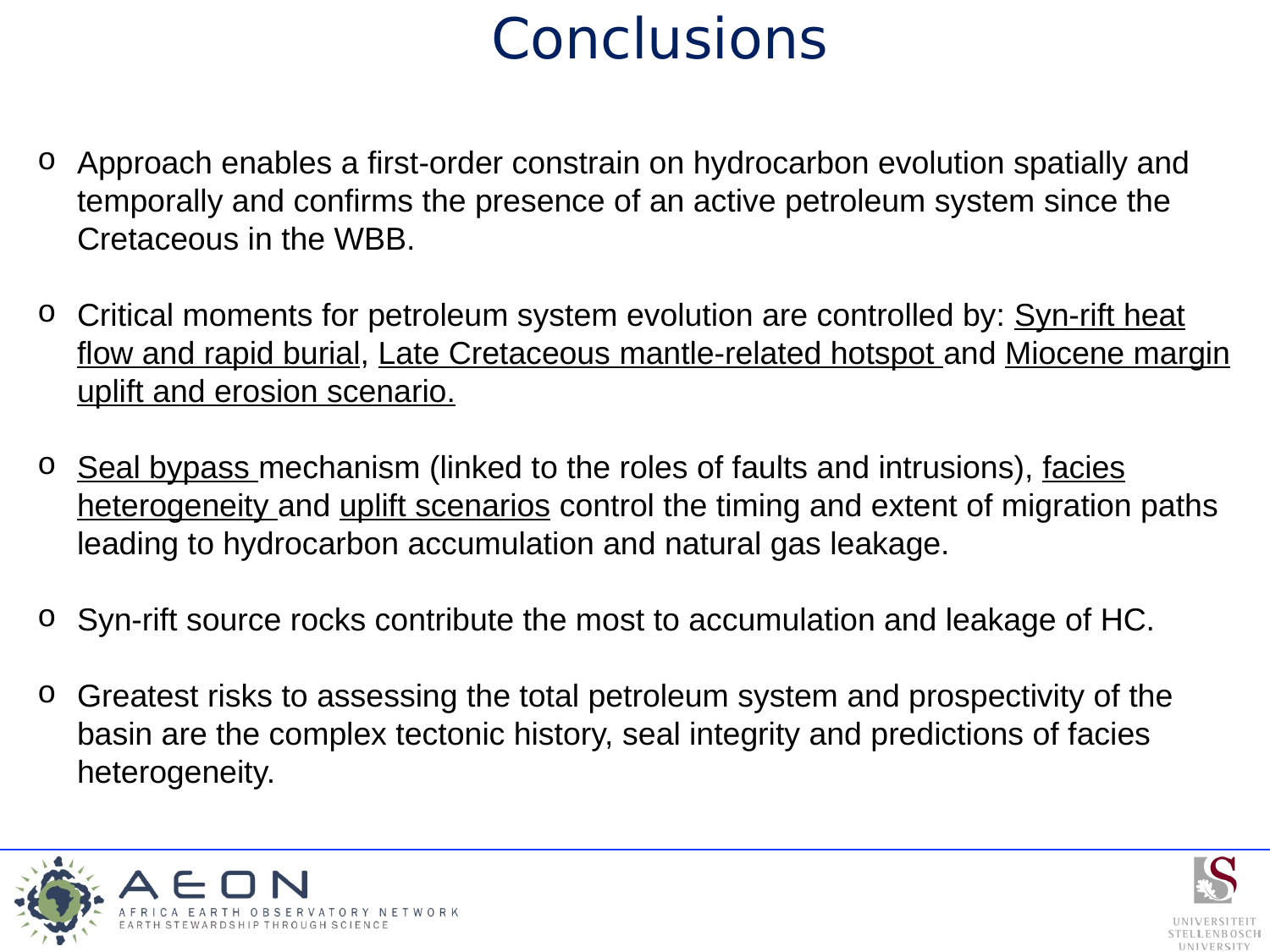

Conclusions
Approach enables a first-order constrain on hydrocarbon evolution spatially and temporally and confirms the presence of an active petroleum system since the Cretaceous in the WBB.

Critical moments for petroleum system evolution are controlled by: Syn-rift heat flow and rapid burial, Late Cretaceous mantle-related hotspot and Miocene margin uplift and erosion scenario.

Seal bypass mechanism (linked to the roles of faults and intrusions), facies heterogeneity and uplift scenarios control the timing and extent of migration paths leading to hydrocarbon accumulation and natural gas leakage.

Syn-rift source rocks contribute the most to accumulation and leakage of HC.

Greatest risks to assessing the total petroleum system and prospectivity of the basin are the complex tectonic history, seal integrity and predictions of facies heterogeneity.